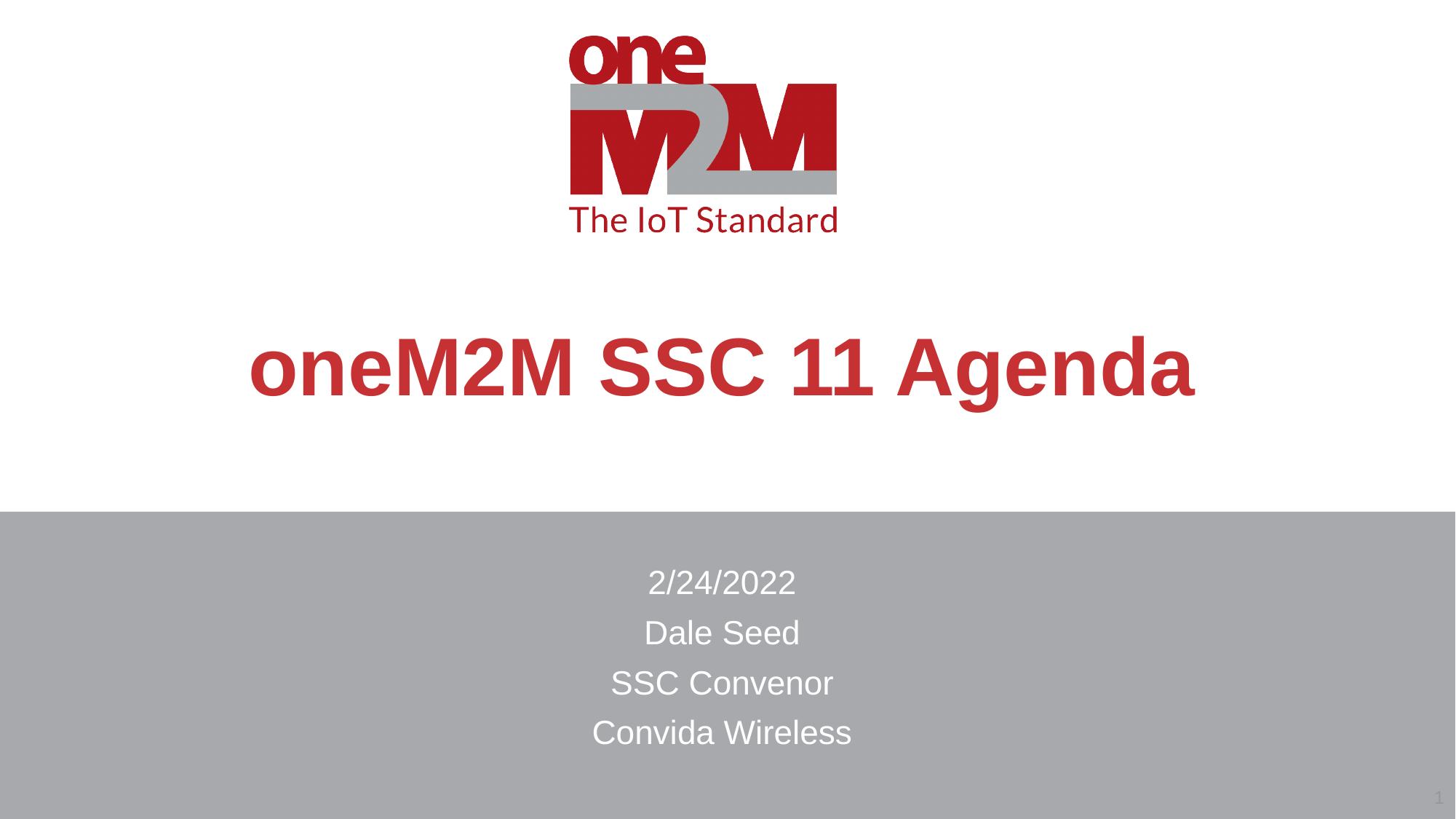

# oneM2M SSC 11 Agenda
2/24/2022
Dale Seed
SSC Convenor
Convida Wireless
1